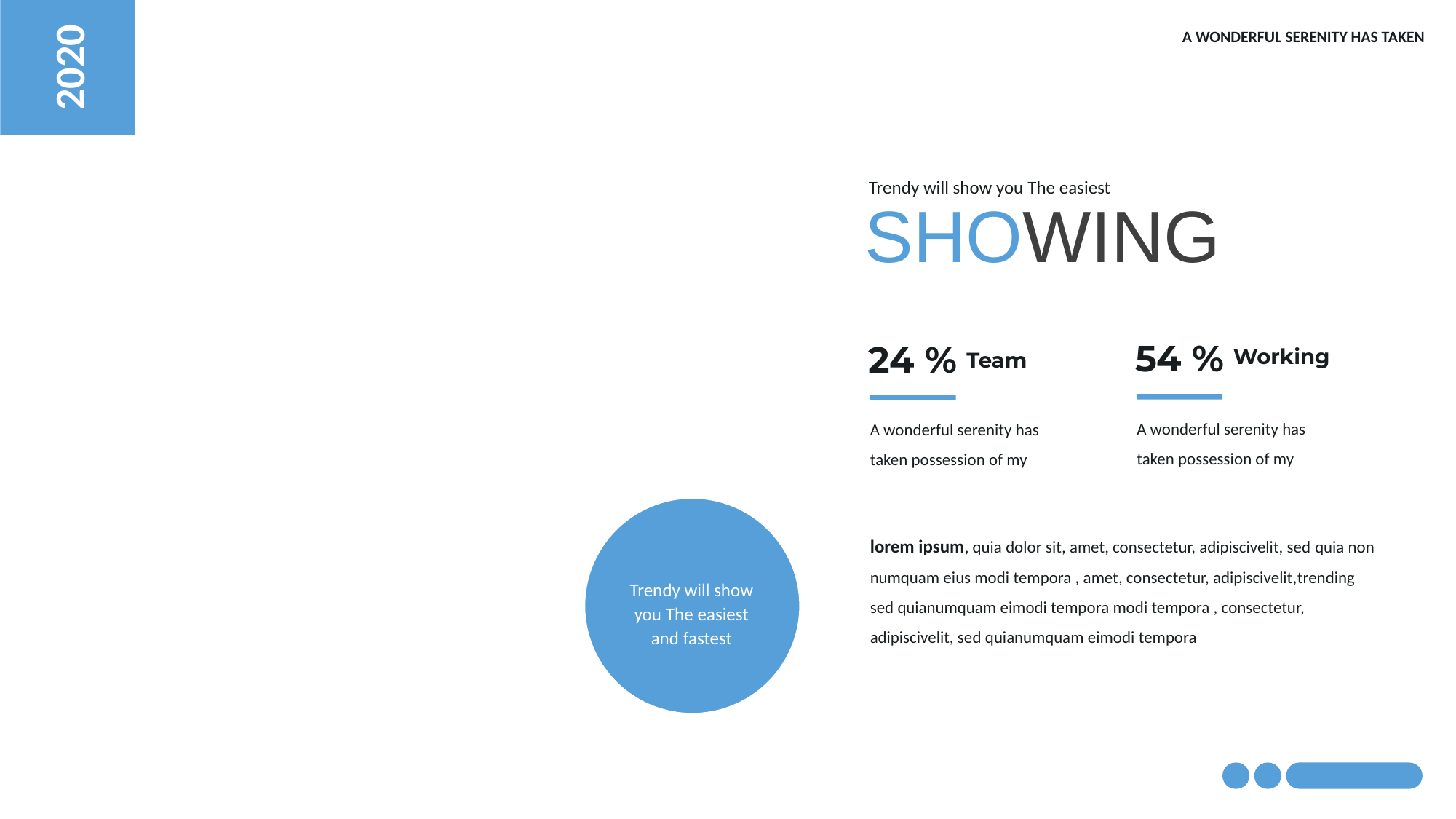

2020
A WONDERFUL SERENITY HAS TAKEN

Trendy will show you The easiest
SHOWING
54 %
24 %
Working
Team

A wonderful serenity has taken possession of my
A wonderful serenity has taken possession of my

Trendy will show you The easiest and fastest
lorem ipsum, quia dolor sit, amet, consectetur, adipiscivelit, sed quia non numquam eius modi tempora , amet, consectetur, adipiscivelit,trending sed quianumquam eimodi tempora modi tempora , consectetur, adipiscivelit, sed quianumquam eimodi tempora